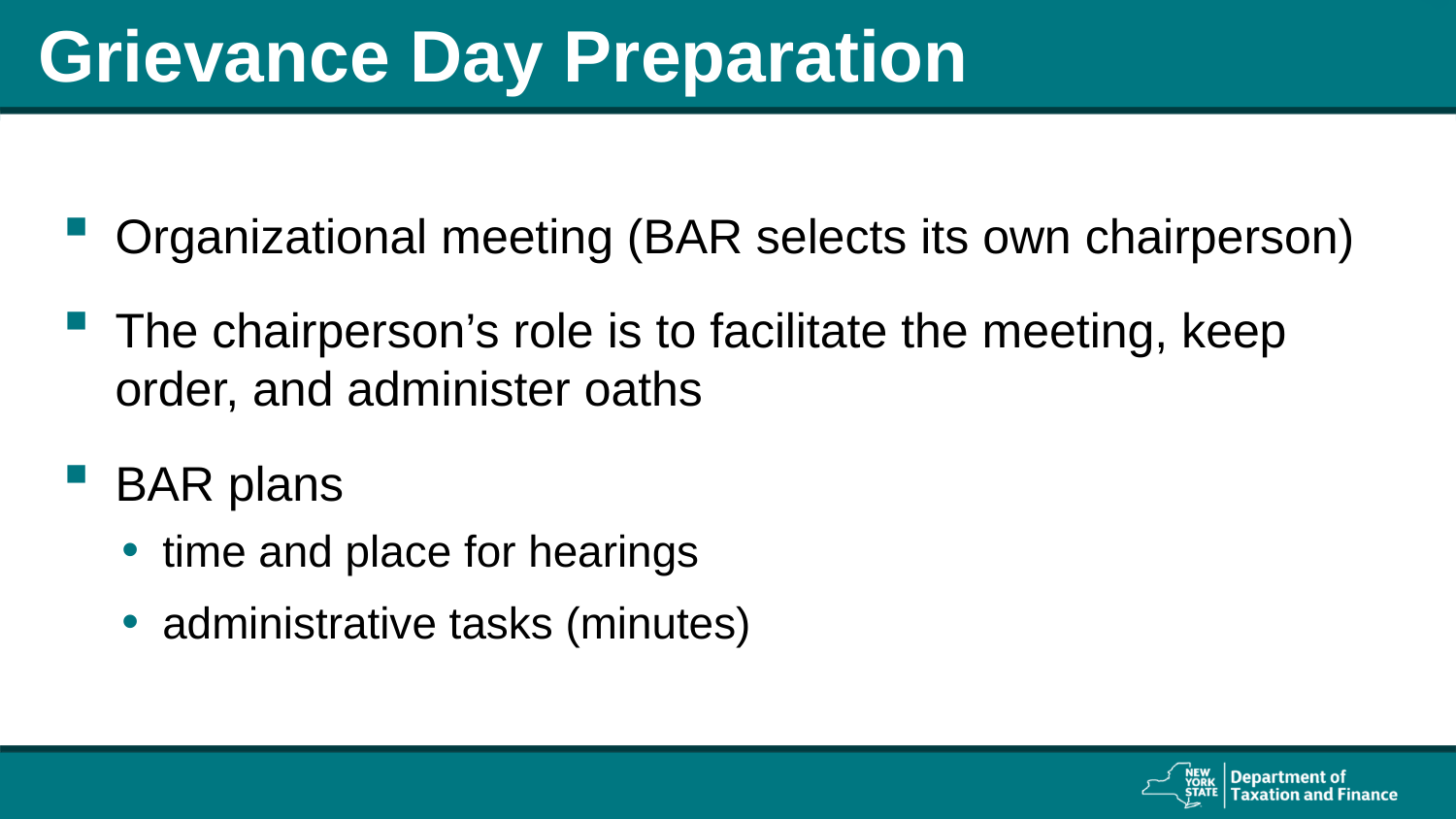

# Grievance Day Preparation
Organizational meeting (BAR selects its own chairperson)
The chairperson’s role is to facilitate the meeting, keep order, and administer oaths
BAR plans
time and place for hearings
administrative tasks (minutes)